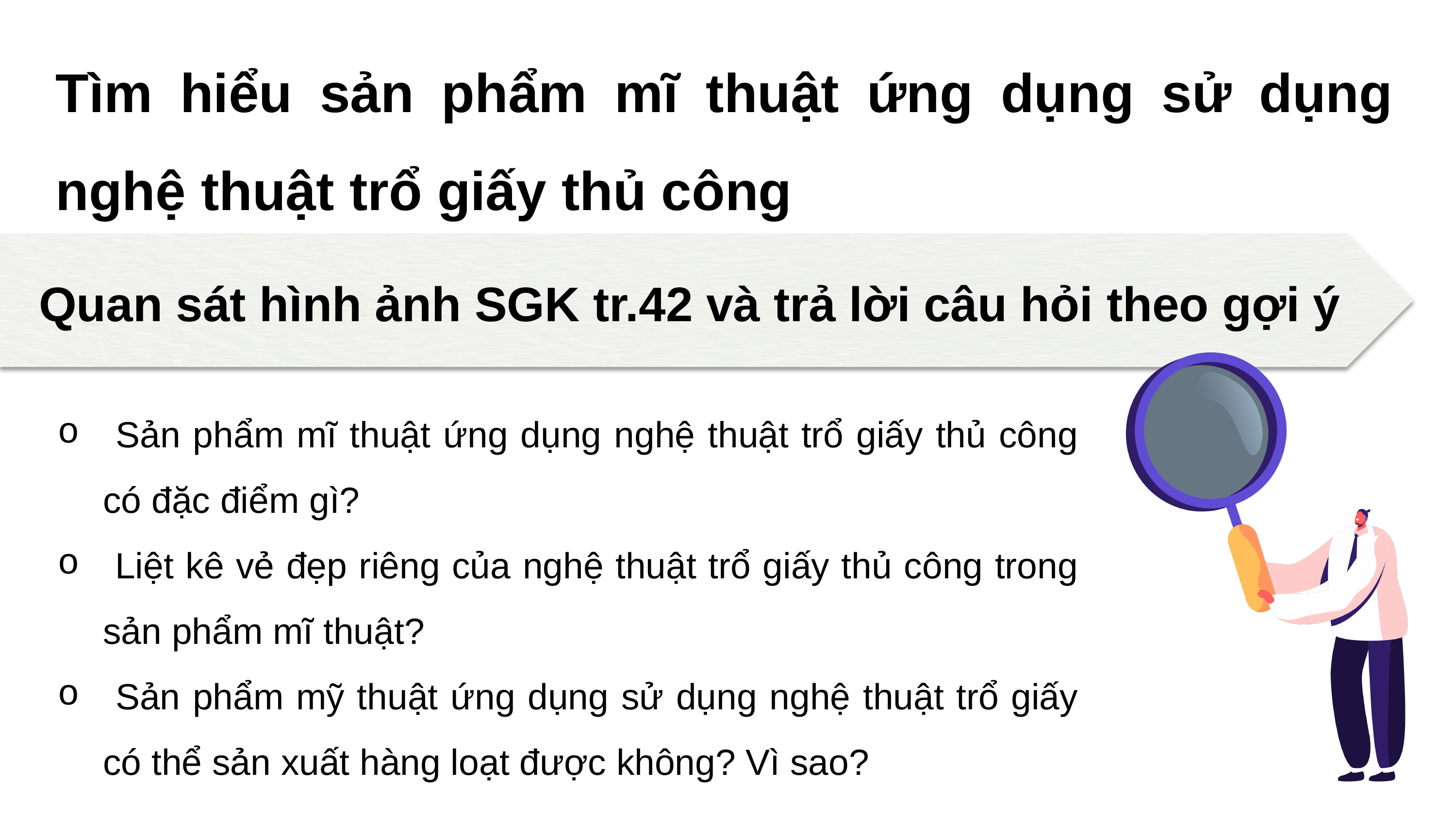

Tìm hiểu sản phẩm mĩ thuật ứng dụng sử dụng nghệ thuật trổ giấy thủ công
Quan sát hình ảnh SGK tr.42 và trả lời câu hỏi theo gợi ý

 Sản phẩm mĩ thuật ứng dụng nghệ thuật trổ giấy thủ công có đặc điểm gì?
 Liệt kê vẻ đẹp riêng của nghệ thuật trổ giấy thủ công trong sản phẩm mĩ thuật?
 Sản phẩm mỹ thuật ứng dụng sử dụng nghệ thuật trổ giấy có thể sản xuất hàng loạt được không? Vì sao?